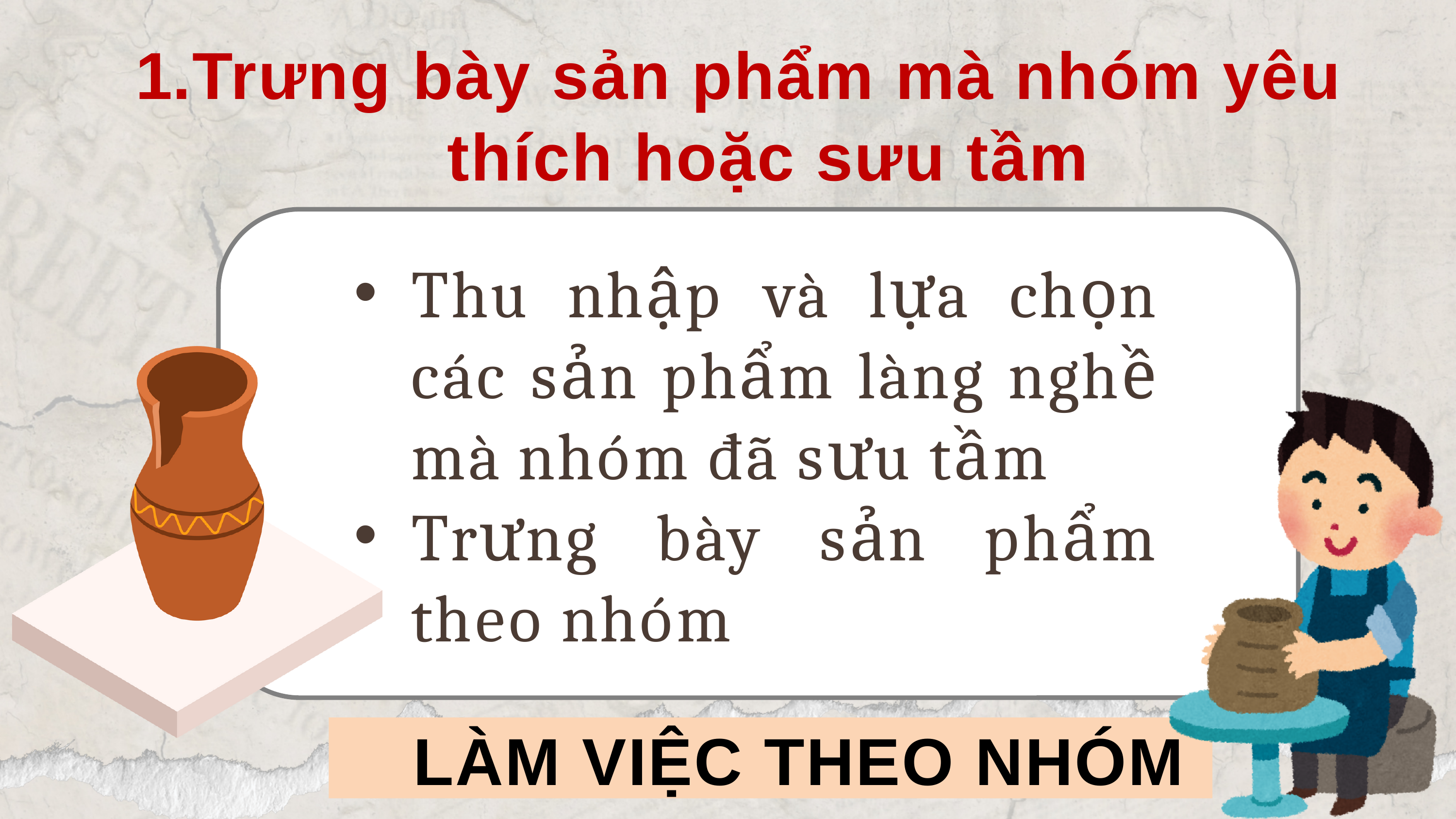

Trưng bày sản phẩm mà nhóm yêu thích hoặc sưu tầm

Thu nhập và lựa chọn các sản phẩm làng nghề mà nhóm đã sưu tầm
Trưng bày sản phẩm theo nhóm

LÀM VIỆC THEO NHÓM